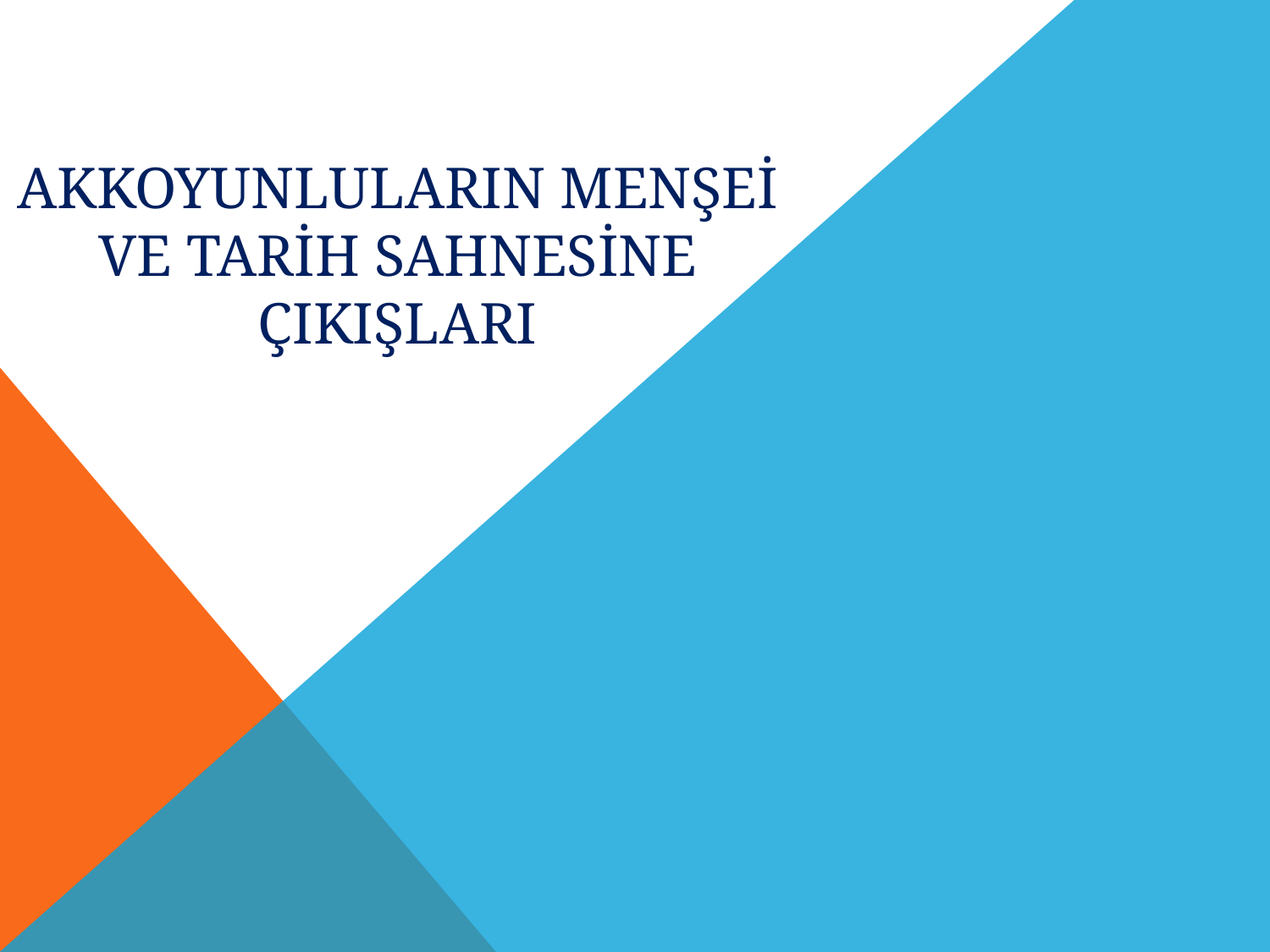

# AKKOYUNLULARIN MENŞEİ ve tarİh sahnesİne çIkIşlarI